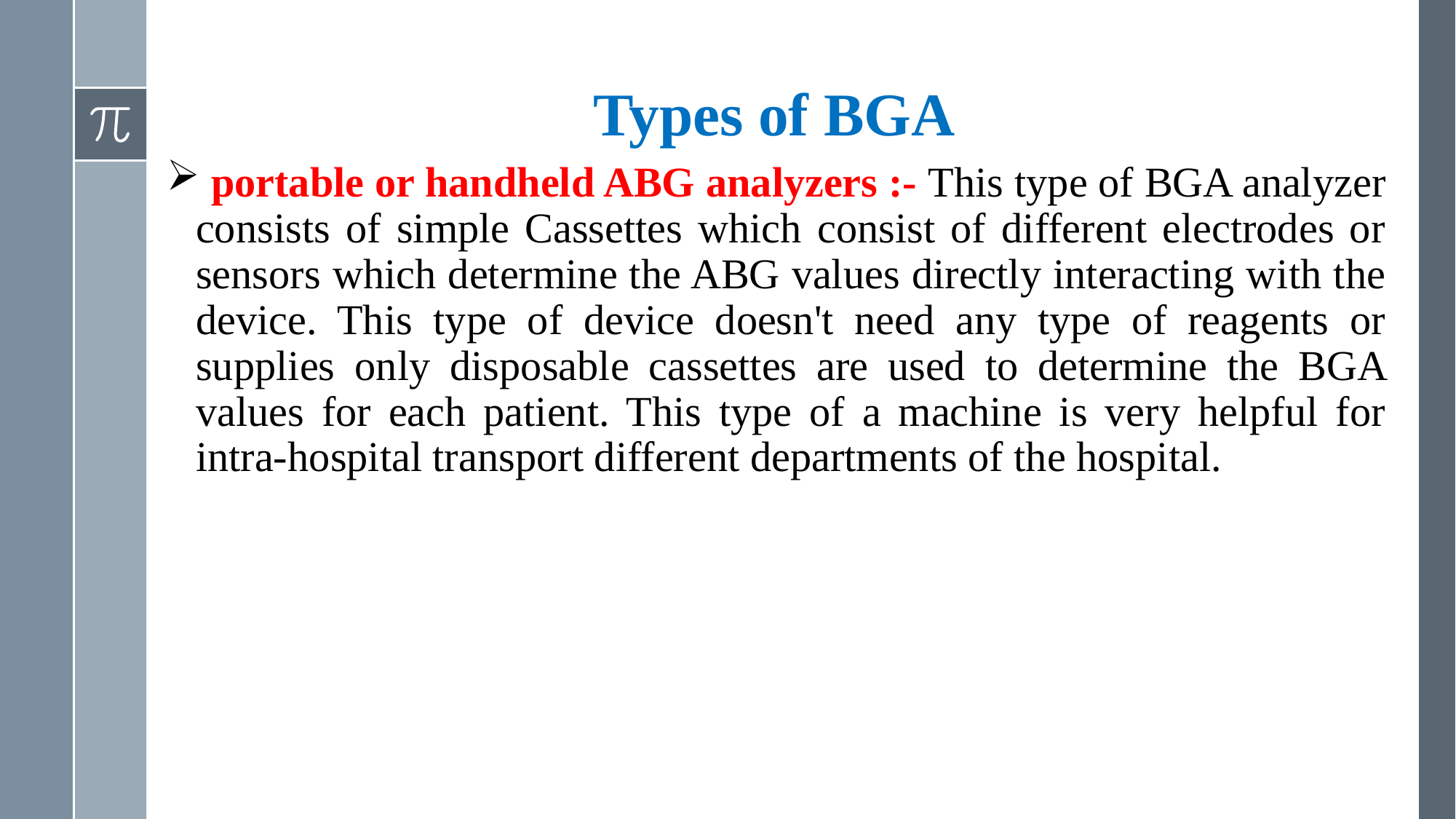

# Types of BGA
 portable or handheld ABG analyzers :- This type of BGA analyzer consists of simple Cassettes which consist of different electrodes or sensors which determine the ABG values directly interacting with the device. This type of device doesn't need any type of reagents or supplies only disposable cassettes are used to determine the BGA values for each patient. This type of a machine is very helpful for intra-hospital transport different departments of the hospital.